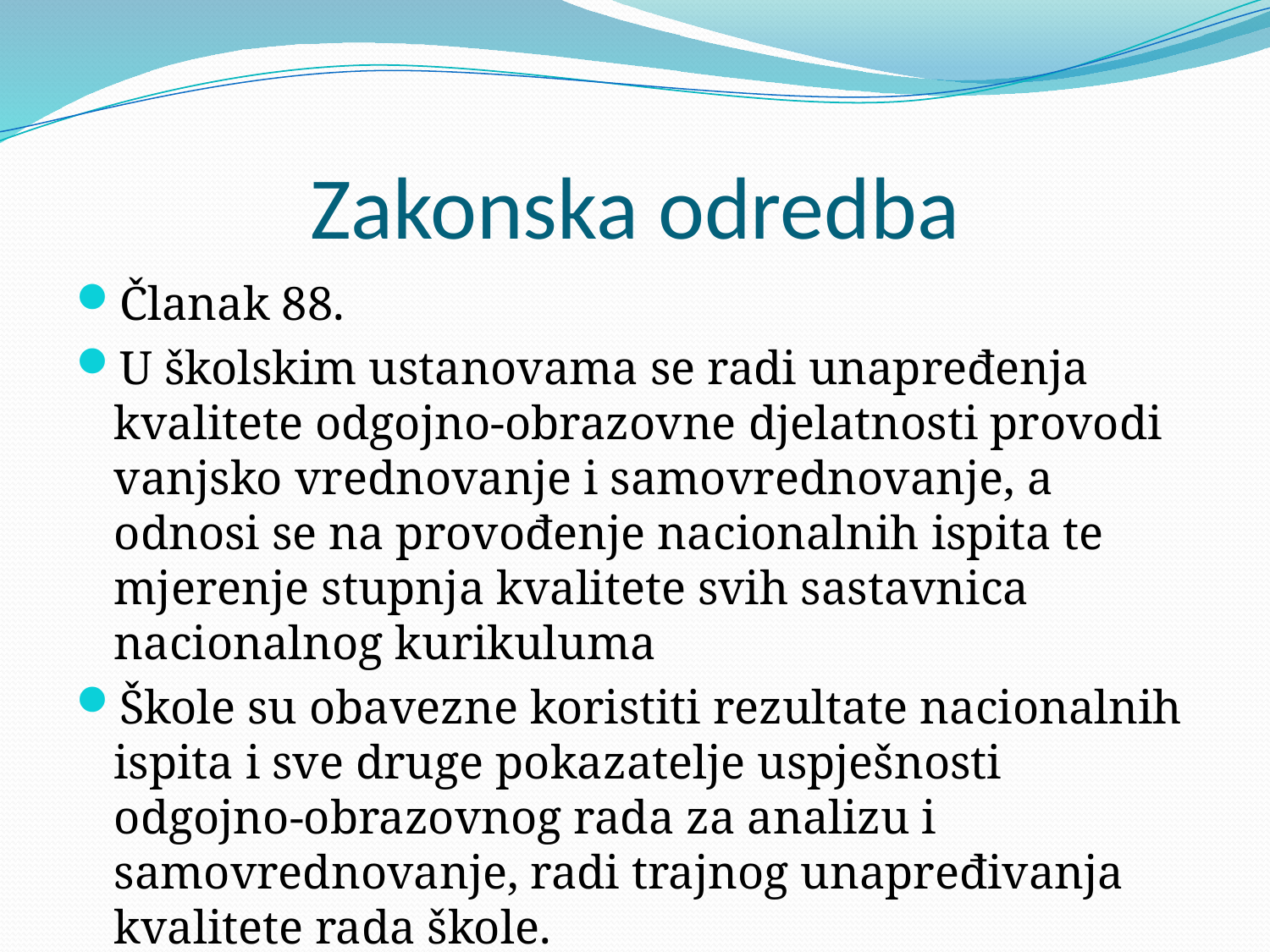

# Zakonska odredba
Članak 88.
U školskim ustanovama se radi unapređenja kvalitete odgojno-obrazovne djelatnosti provodi vanjsko vrednovanje i samovrednovanje, a odnosi se na provođenje nacionalnih ispita te mjerenje stupnja kvalitete svih sastavnica nacionalnog kurikuluma
Škole su obavezne koristiti rezultate nacionalnih ispita i sve druge pokazatelje uspješnosti odgojno-obrazovnog rada za analizu i samovrednovanje, radi trajnog unapređivanja kvalitete rada škole.